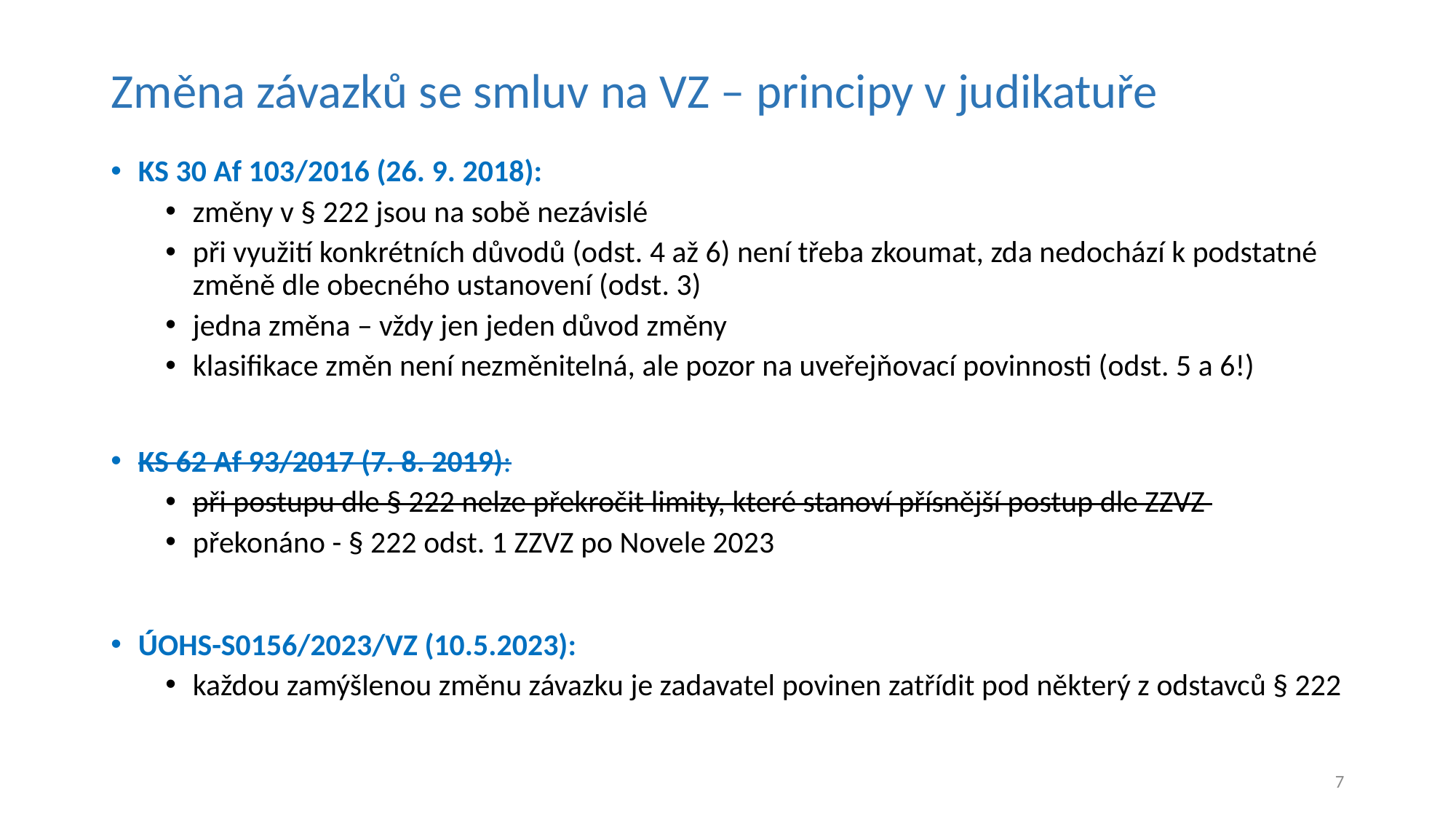

# Změna závazků se smluv na VZ – principy v judikatuře
KS 30 Af 103/2016 (26. 9. 2018):
změny v § 222 jsou na sobě nezávislé
při využití konkrétních důvodů (odst. 4 až 6) není třeba zkoumat, zda nedochází k podstatné změně dle obecného ustanovení (odst. 3)
jedna změna – vždy jen jeden důvod změny
klasifikace změn není nezměnitelná, ale pozor na uveřejňovací povinnosti (odst. 5 a 6!)

KS 62 Af 93/2017 (7. 8. 2019):
při postupu dle § 222 nelze překročit limity, které stanoví přísnější postup dle ZZVZ
překonáno - § 222 odst. 1 ZZVZ po Novele 2023

ÚOHS-S0156/2023/VZ (10.5.2023):
každou zamýšlenou změnu závazku je zadavatel povinen zatřídit pod některý z odstavců § 222
7